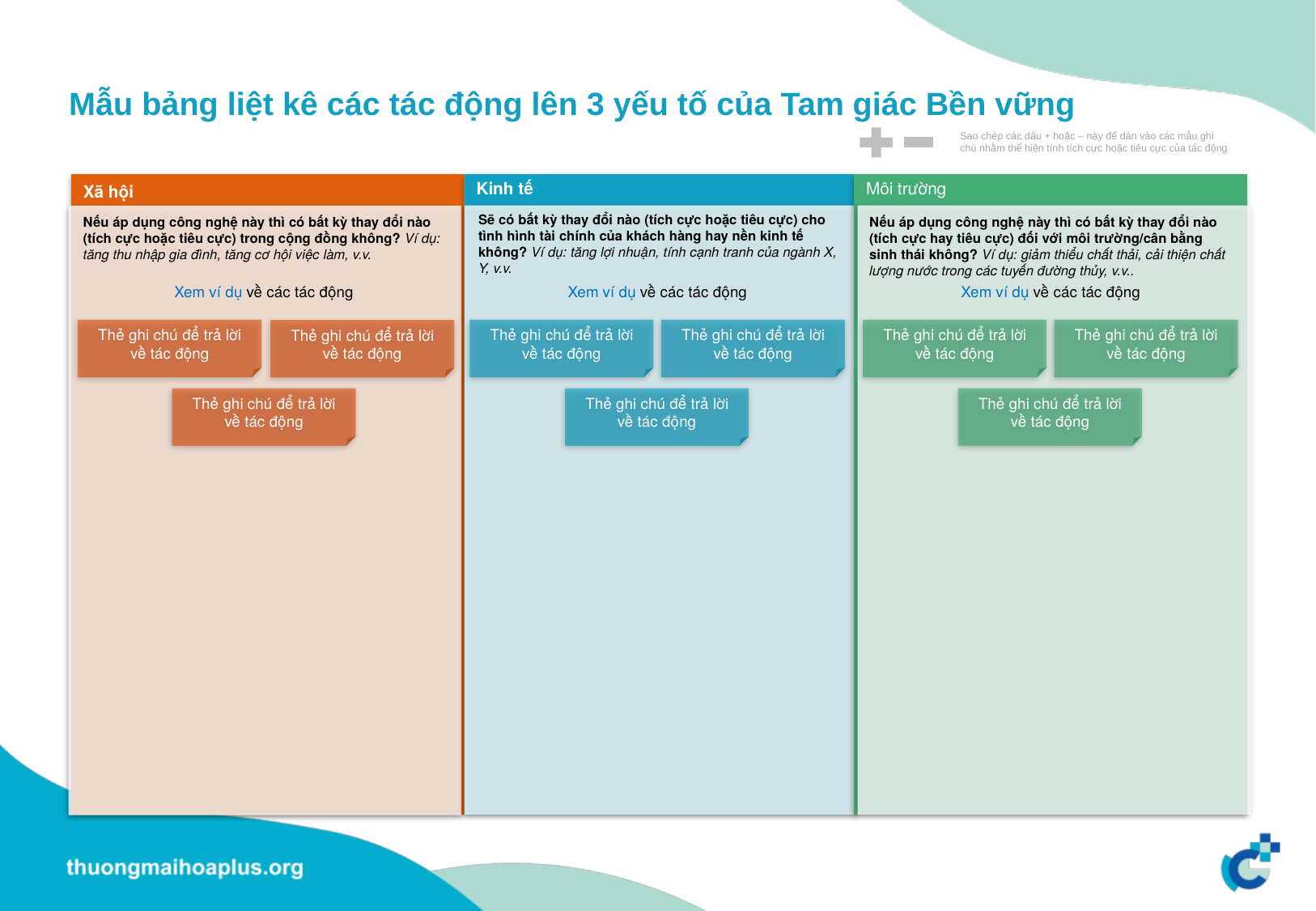

Mẫu bảng liệt kê các tác động lên 3 yếu tố của Tam giác Bền vững

Sao chép các dấu + hoặc – này để dán vào các mẫu ghi chú nhằm thể hiện tính tích cực hoặc tiêu cực của tác động
Kinh tế
Môi trường

Xã hội

Sẽ có bất kỳ thay đổi nào (tích cực hoặc tiêu cực) cho tình hình tài chính của khách hàng hay nền kinh tế không? Ví dụ: tăng lợi nhuận, tính cạnh tranh của ngành X, Y, v.v.

Nếu áp dụng công nghệ này thì có bất kỳ thay đổi nào (tích cực hoặc tiêu cực) trong cộng đồng không? Ví dụ: tăng thu nhập gia đình, tăng cơ hội việc làm, v.v.
Nếu áp dụng công nghệ này thì có bất kỳ thay đổi nào (tích cực hay tiêu cực) đối với môi trường/cân bằng sinh thái không? Ví dụ: giảm thiểu chất thải, cải thiện chất lượng nước trong các tuyến đường thủy, v.v..

Xem ví dụ về các tác động
Xem ví dụ về các tác động
Xem ví dụ về các tác động
Thẻ ghi chú để trả lời về tác động
Thẻ ghi chú để trả lời về tác động
Thẻ ghi chú để trả lời về tác động
Thẻ ghi chú để trả lời về tác động
Thẻ ghi chú để trả lời về tác động
Thẻ ghi chú để trả lời về tác động
Thẻ ghi chú để trả lời về tác động
Thẻ ghi chú để trả lời về tác động
Thẻ ghi chú để trả lời về tác động